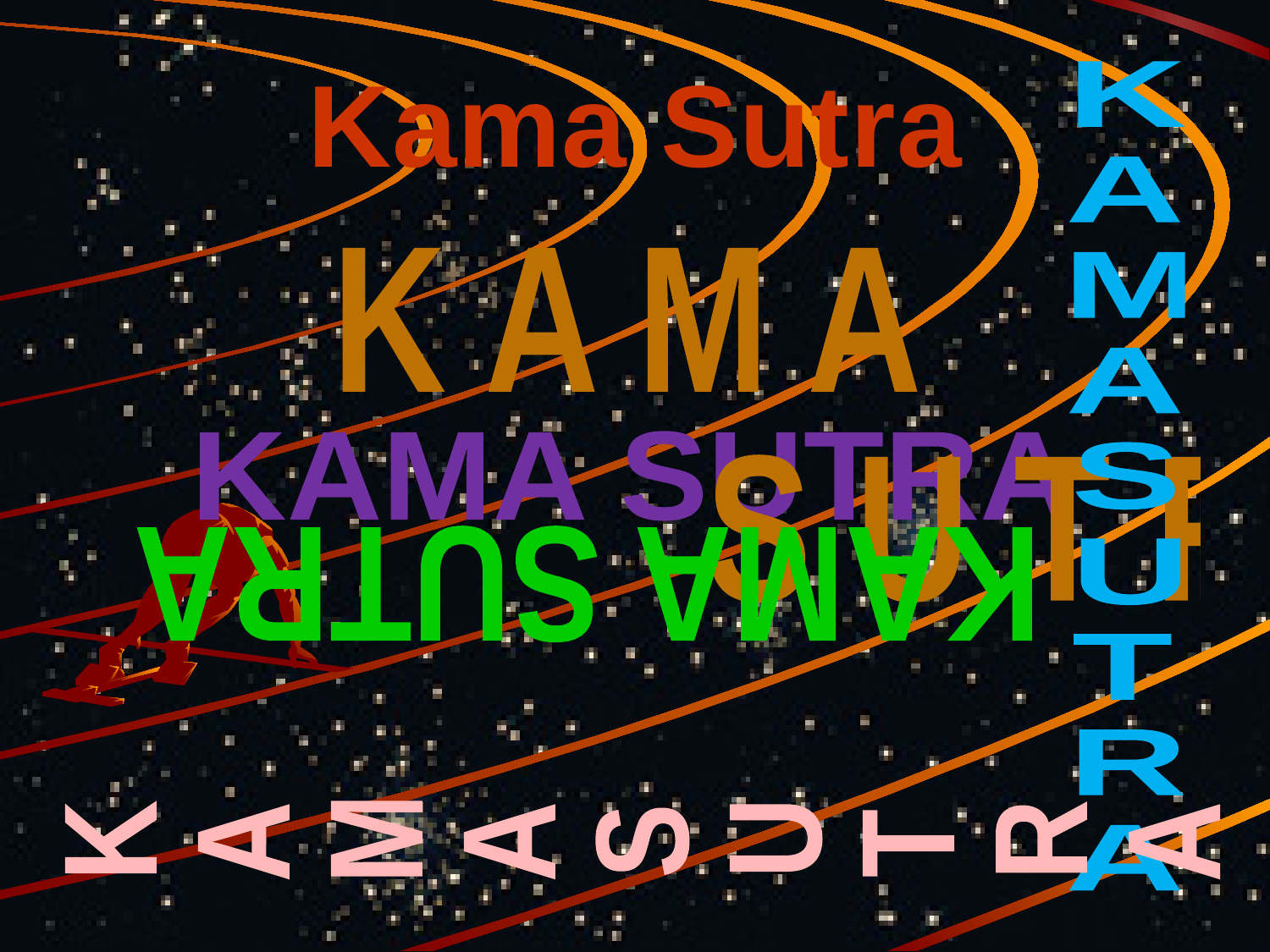

# Kama Sutra
K
A
M
A
S
U
T
R
A
K A M A
          S U T R A
K
A
M
A
S
U
T
R
A
KAMA SUTRA
KAMA SUTRA